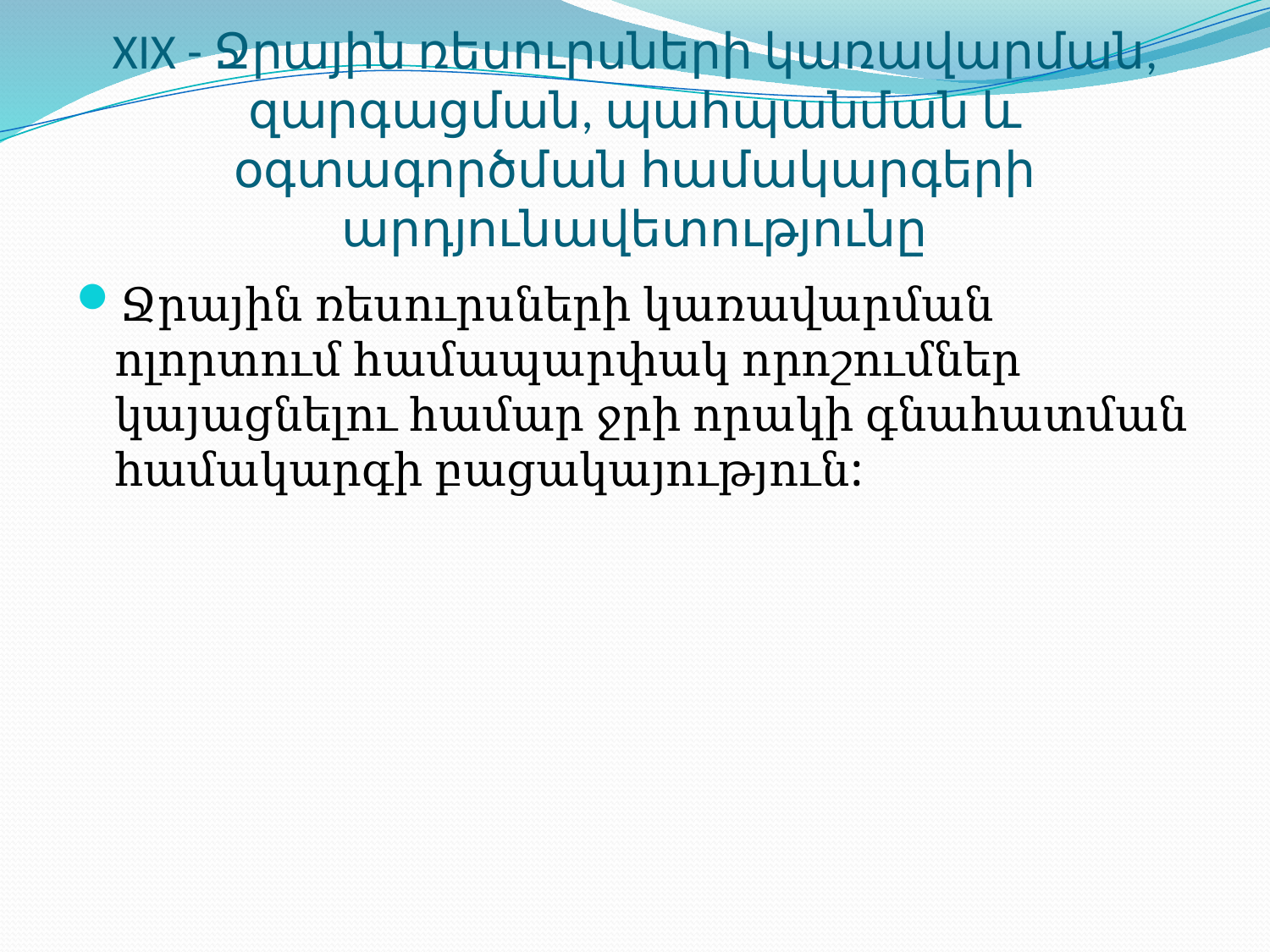

# XIX - Ջրային ռեսուրսների կառավարման, զարգացման, պահպանման և օգտագործման համակարգերի արդյունավետությունը
Ջրային ռեսուրսների կառավարման ոլորտում համապարփակ որոշումներ կայացնելու համար ջրի որակի գնահատման համակարգի բացակայություն: